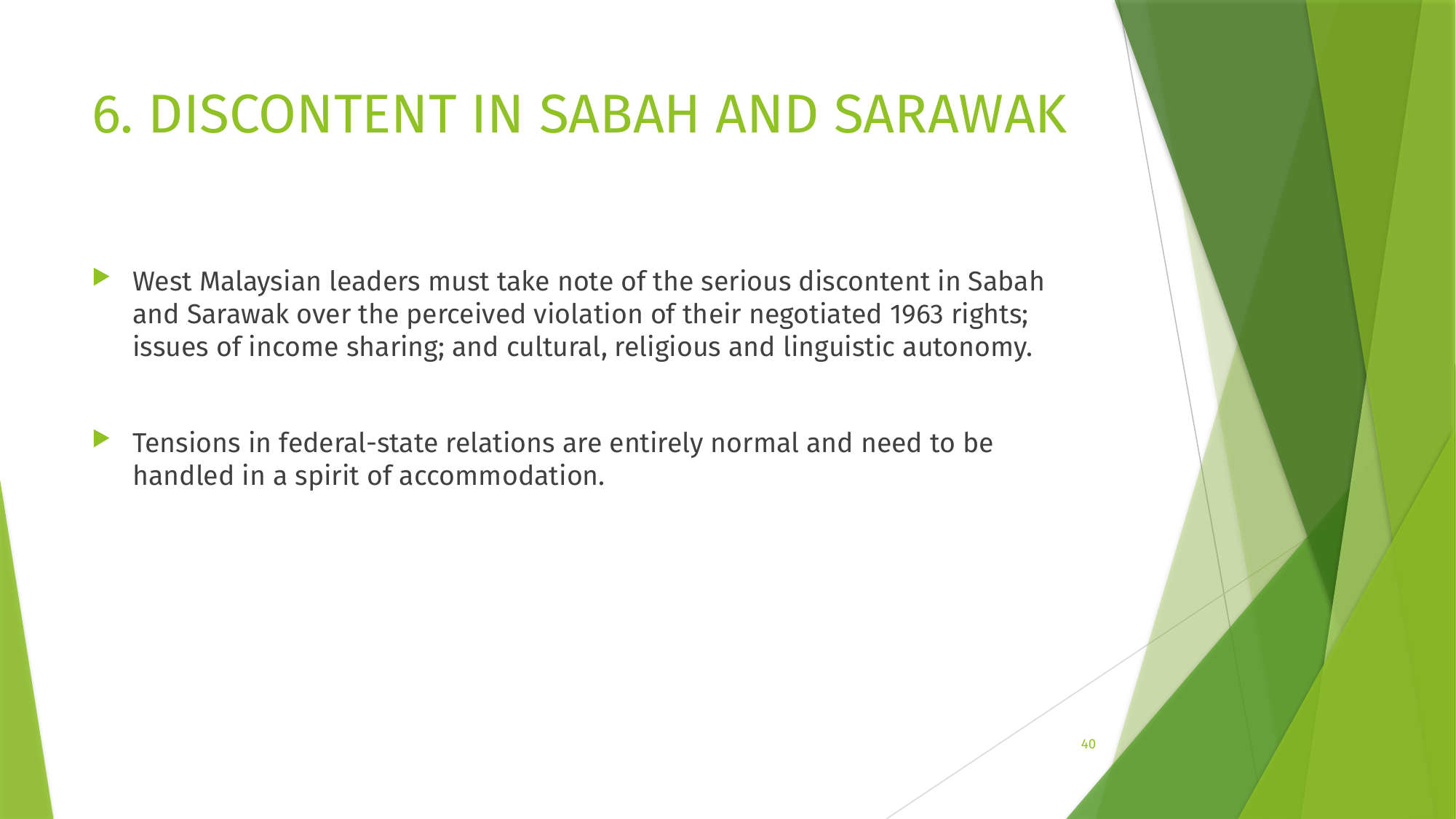

# 6. DISCONTENT IN SABAH AND SARAWAK
West Malaysian leaders must take note of the serious discontent in Sabah and Sarawak over the perceived violation of their negotiated 1963 rights; issues of income sharing; and cultural, religious and linguistic autonomy.

Tensions in federal-state relations are entirely normal and need to be handled in a spirit of accommodation.
40